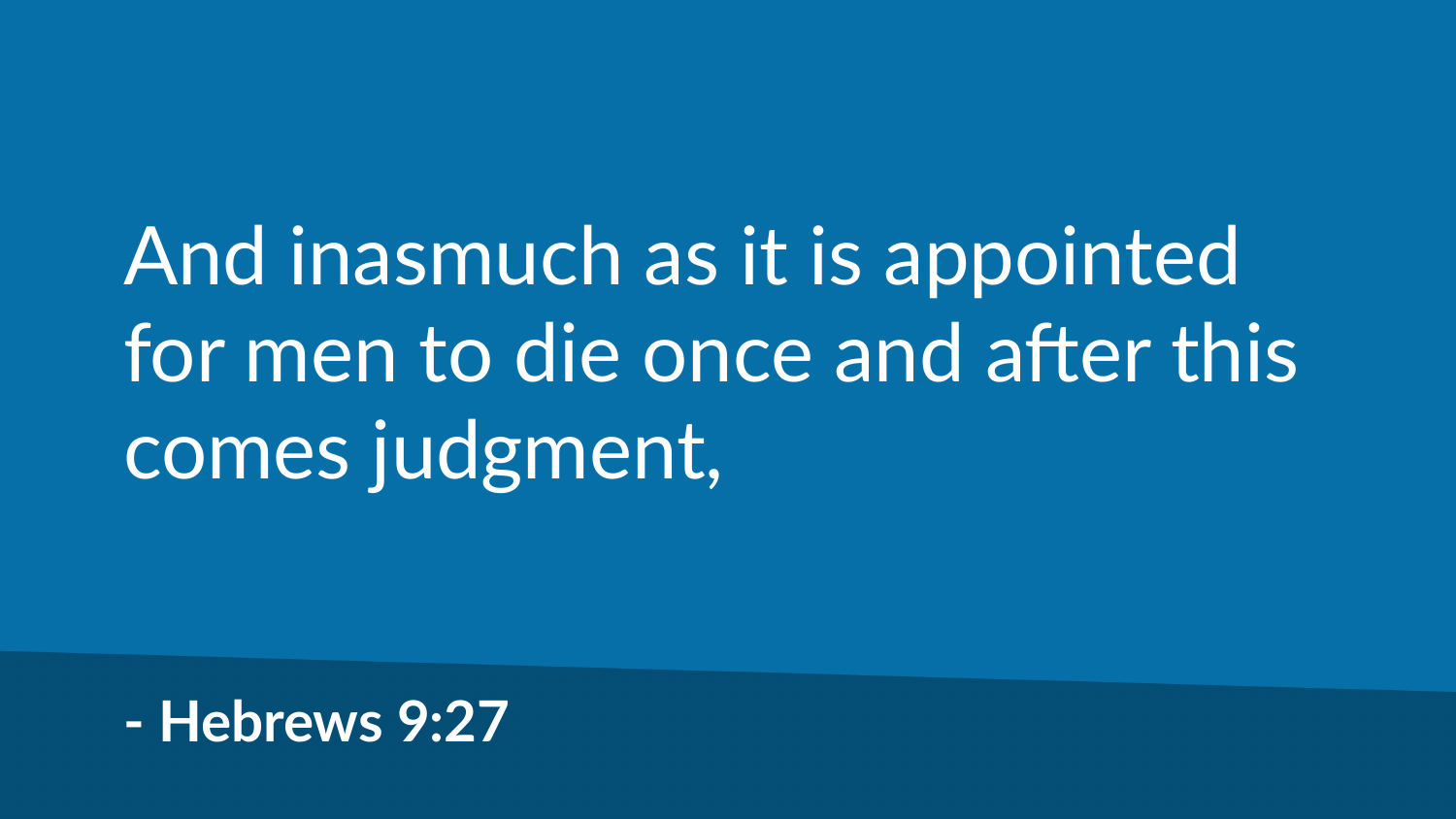

And inasmuch as it is appointed for men to die once and after this comes judgment,
- Hebrews 9:27